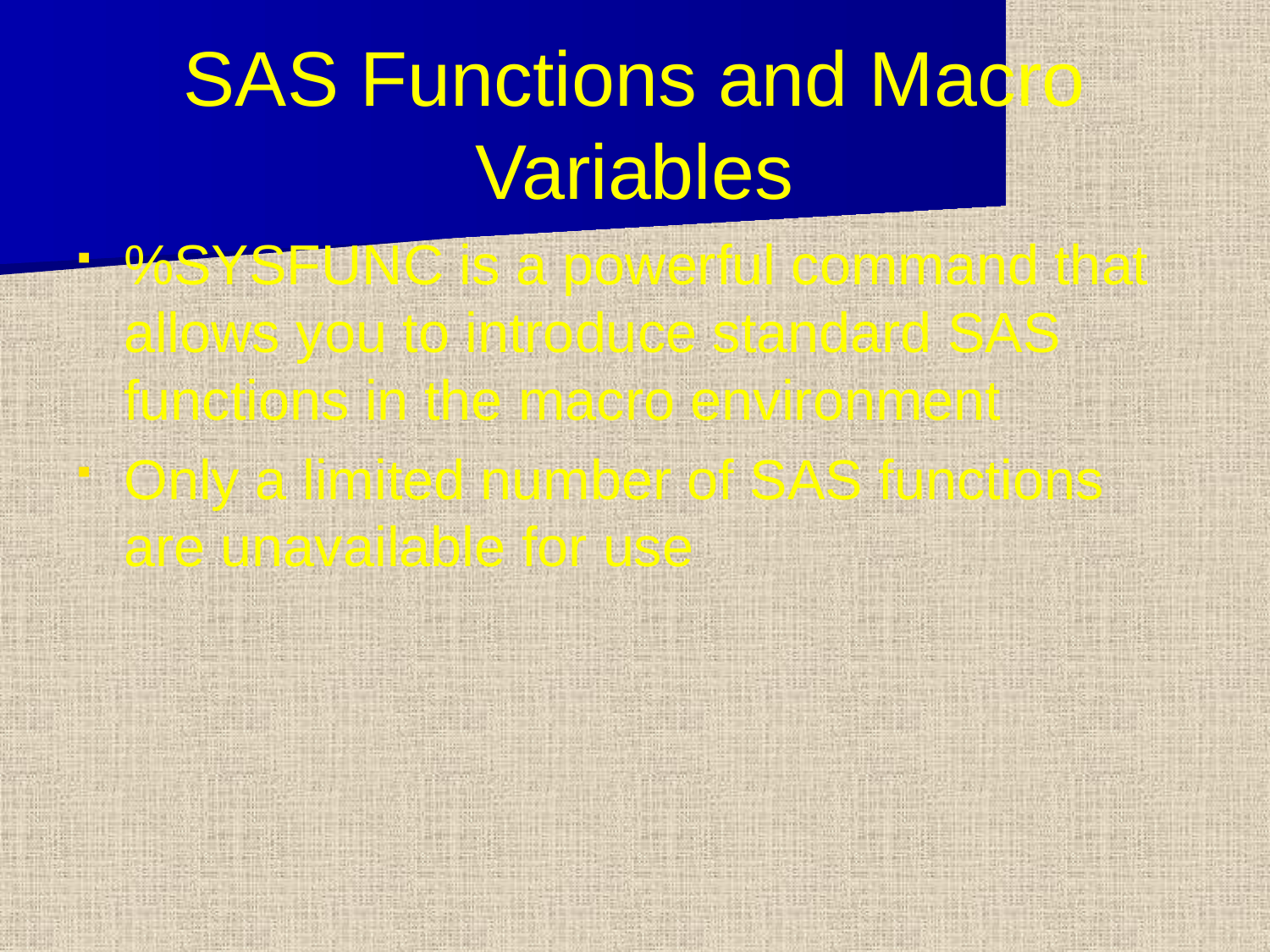

SAS Functions and Macro Variables
%SYSFUNC is a powerful command that allows you to introduce standard SAS functions in the macro environment
Only a limited number of SAS functions are unavailable for use